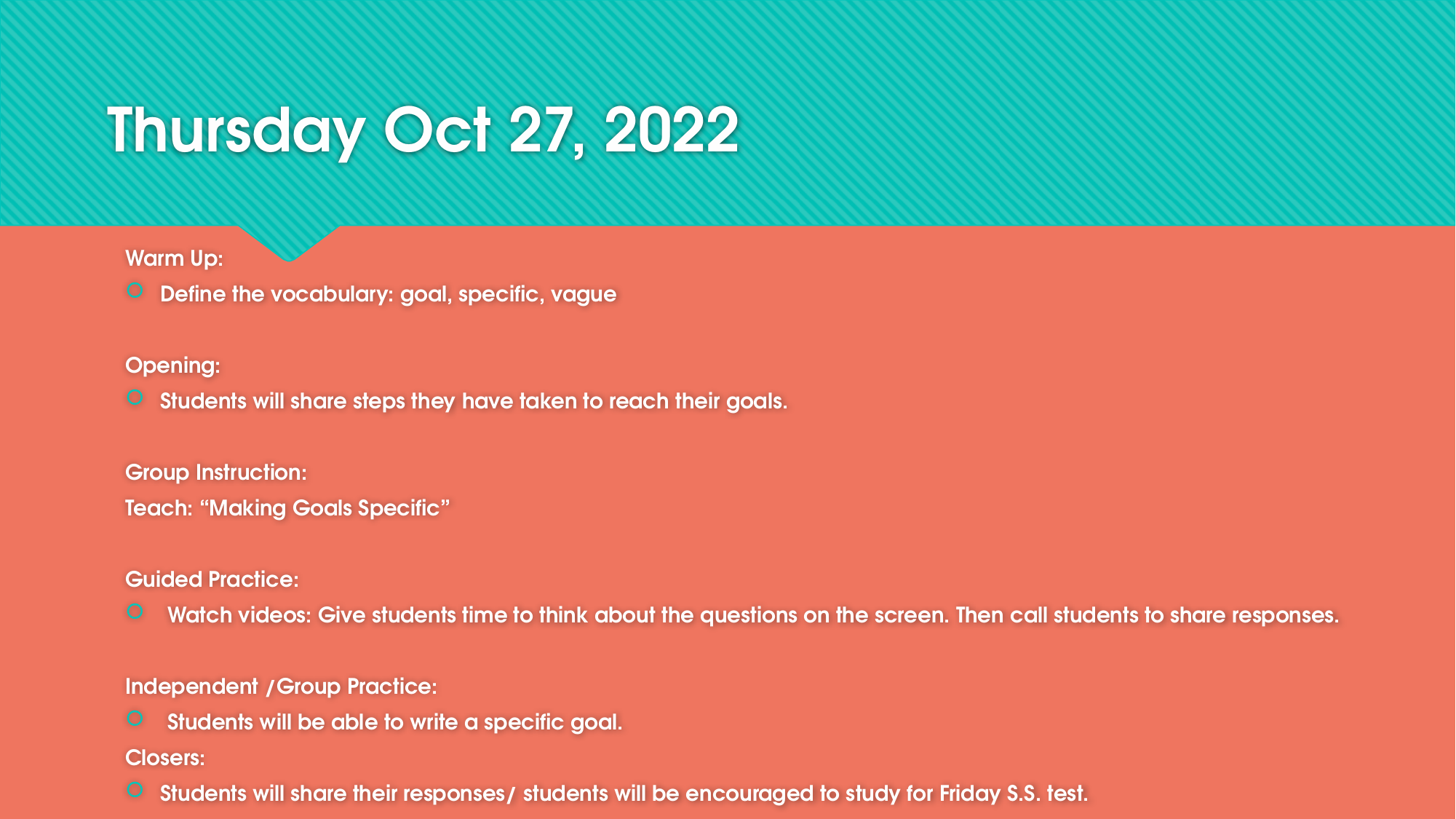

# Thursday Oct 27, 2022
Warm Up:
Define the vocabulary: goal, specific, vague

Opening:
Students will share steps they have taken to reach their goals.

Group Instruction:
Teach: “Making Goals Specific”

Guided Practice:
Watch videos: Give students time to think about the questions on the screen. Then call students to share responses.

Independent /Group Practice:
Students will be able to write a specific goal.
Closers:
Students will share their responses/ students will be encouraged to study for Friday S.S. test.